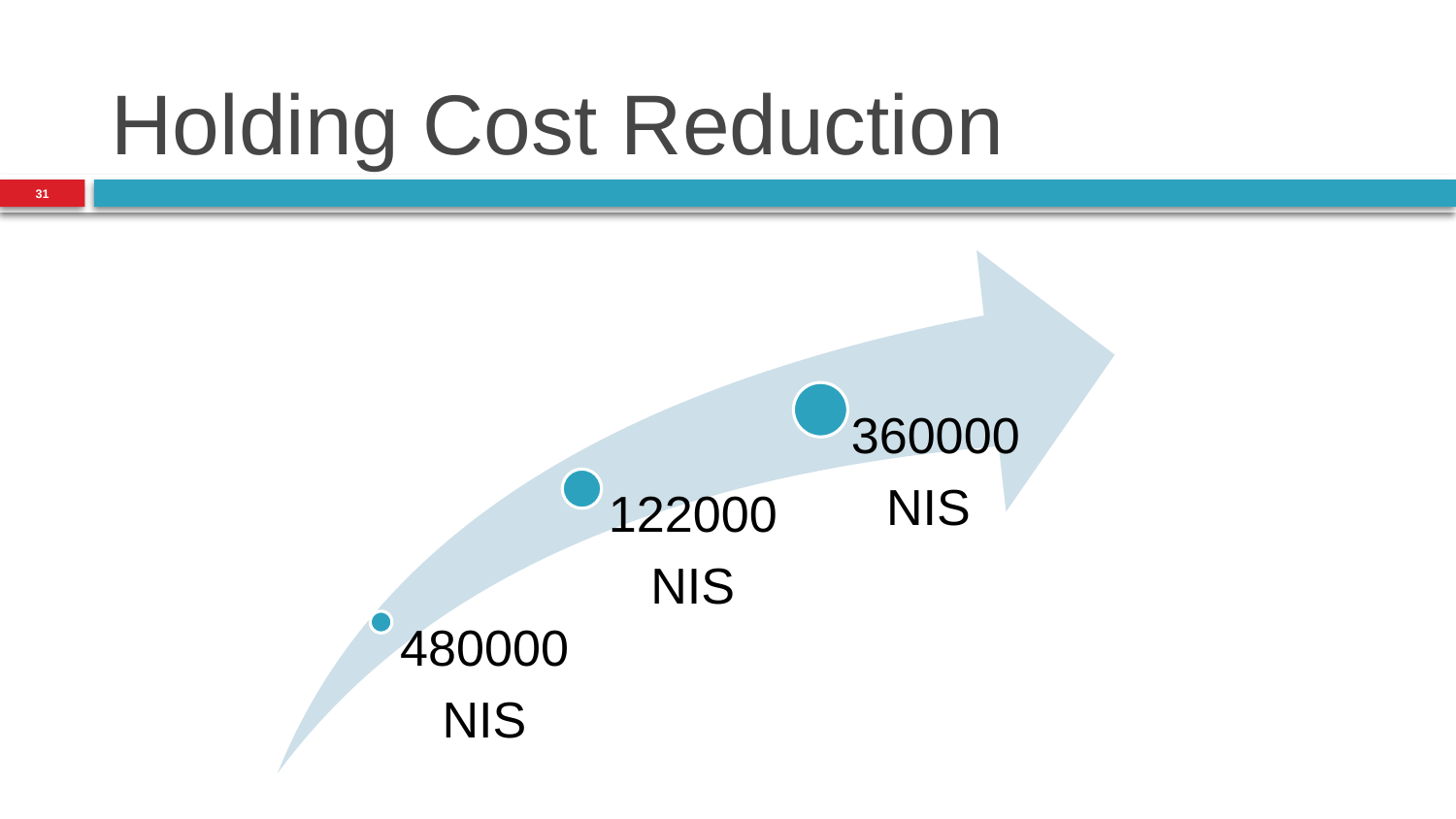

# Holding Cost Reduction
31

480000
NIS
122000
NIS
360000
NIS